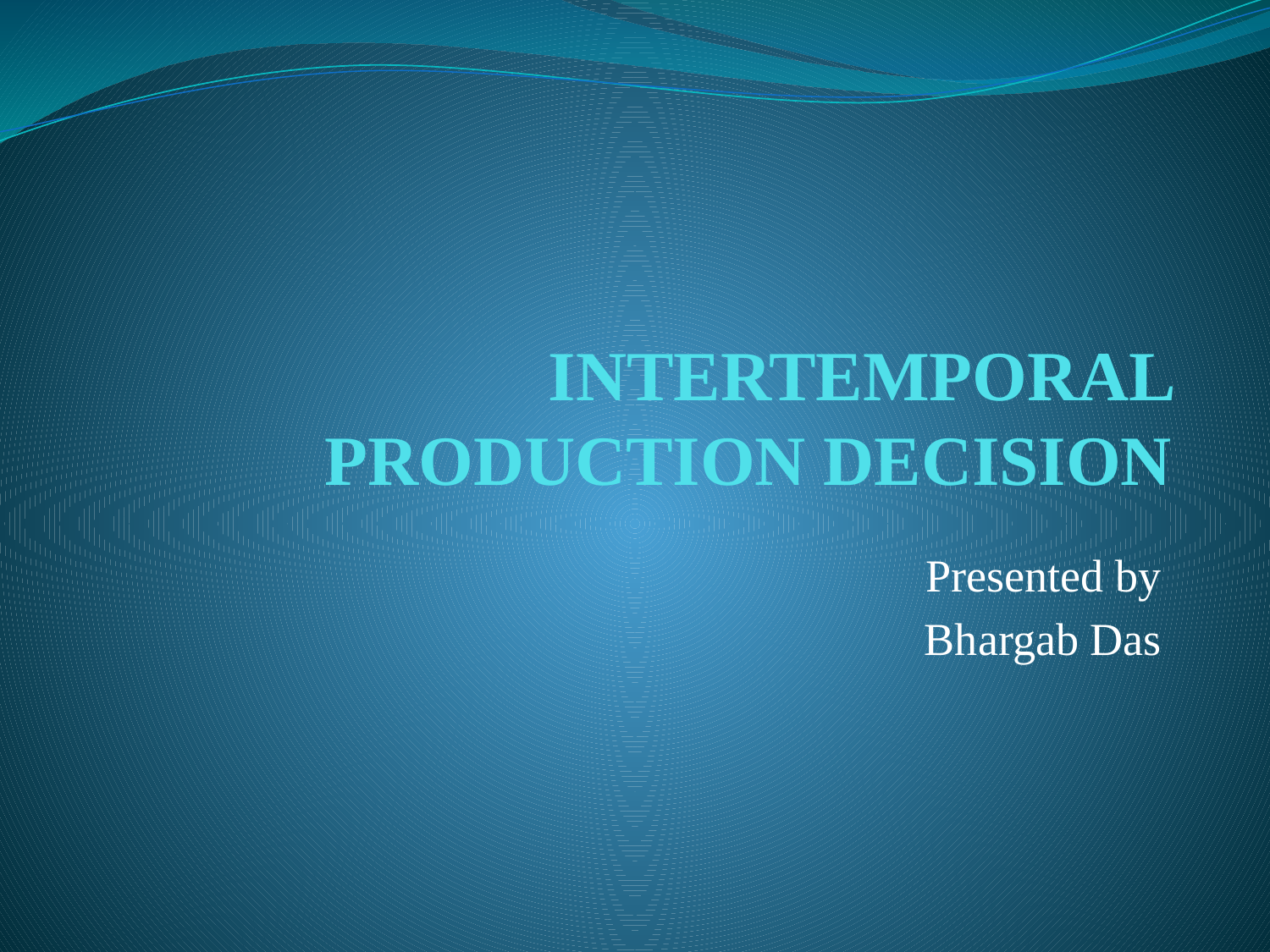

# INTERTEMPORAL PRODUCTION DECISION
Presented by
Bhargab Das